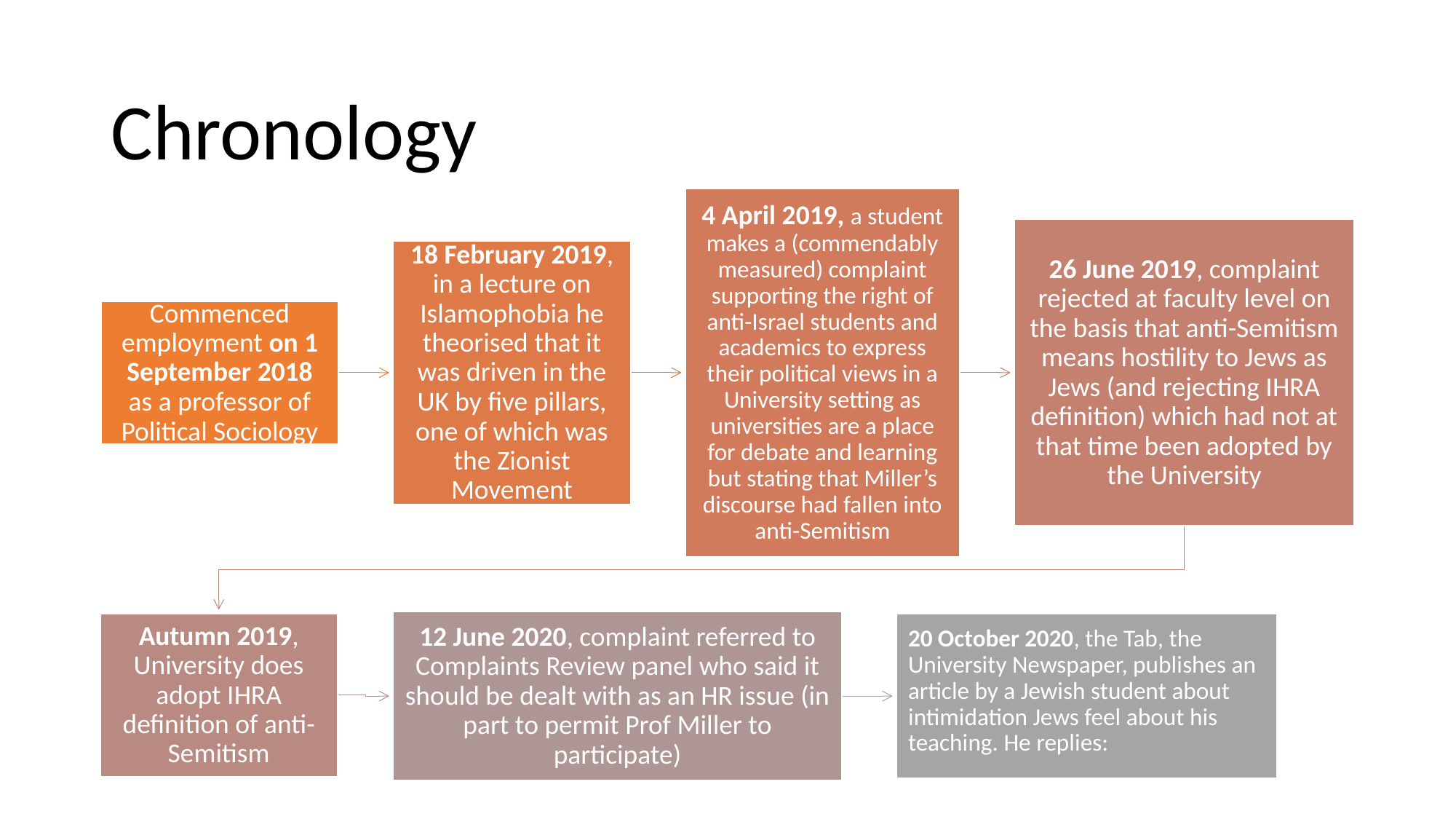

# Chronology

Commenced employment on 1 September 2018 as a professor of Political Sociology

18 February 2019, in a lecture on Islamophobia he theorised that it was driven in the UK by five pillars, one of which was the Zionist Movement

4 April 2019, a student makes a (commendably measured) complaint supporting the right of anti-Israel students and academics to express their political views in a University setting as universities are a place for debate and learning but stating that Miller’s discourse had fallen into anti-Semitism

26 June 2019, complaint rejected at faculty level on the basis that anti-Semitism means hostility to Jews as Jews (and rejecting IHRA definition) which had not at that time been adopted by the University

Autumn 2019, University does adopt IHRA definition of anti-Semitism

12 June 2020, complaint referred to Complaints Review panel who said it should be dealt with as an HR issue (in part to permit Prof Miller to participate)
20 October 2020, the Tab, the University Newspaper, publishes an article by a Jewish student about intimidation Jews feel about his teaching. He replies: